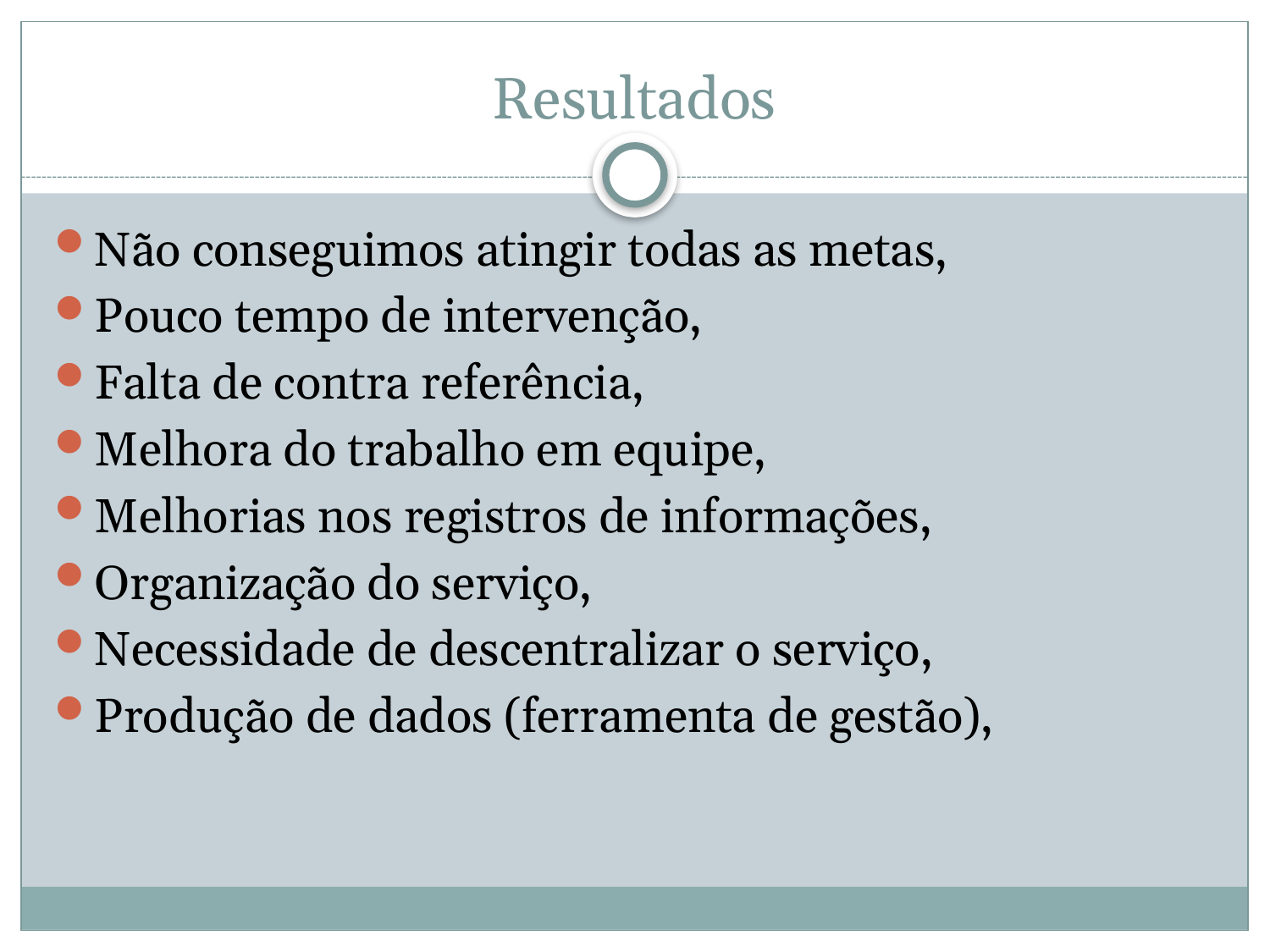

# Resultados
Não conseguimos atingir todas as metas,
Pouco tempo de intervenção,
Falta de contra referência,
Melhora do trabalho em equipe,
Melhorias nos registros de informações,
Organização do serviço,
Necessidade de descentralizar o serviço,
Produção de dados (ferramenta de gestão),